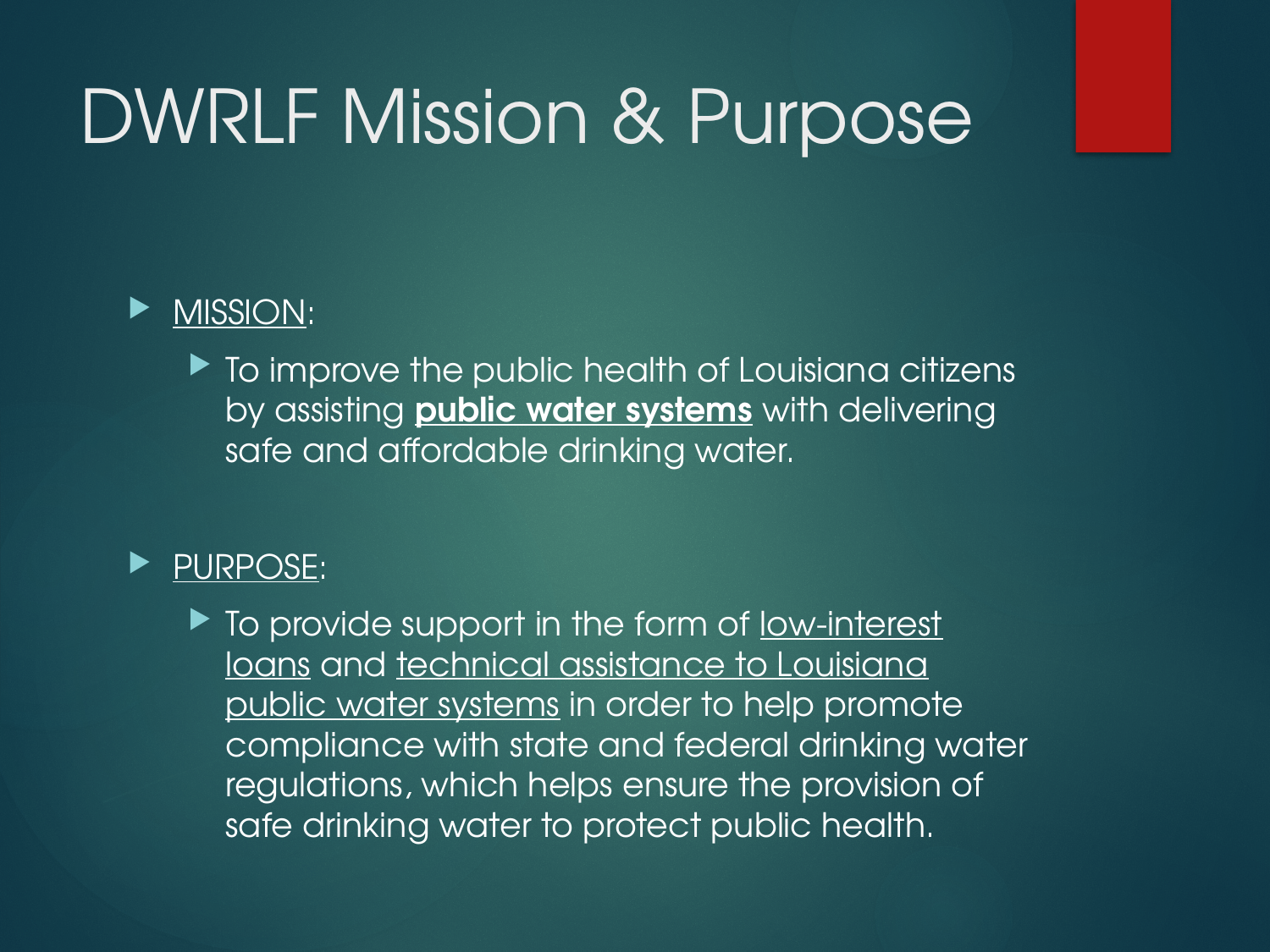

# DWRLF Mission & Purpose
MISSION:
To improve the public health of Louisiana citizens by assisting public water systems with delivering safe and affordable drinking water.

PURPOSE:
To provide support in the form of low-interest loans and technical assistance to Louisiana public water systems in order to help promote compliance with state and federal drinking water regulations, which helps ensure the provision of safe drinking water to protect public health.